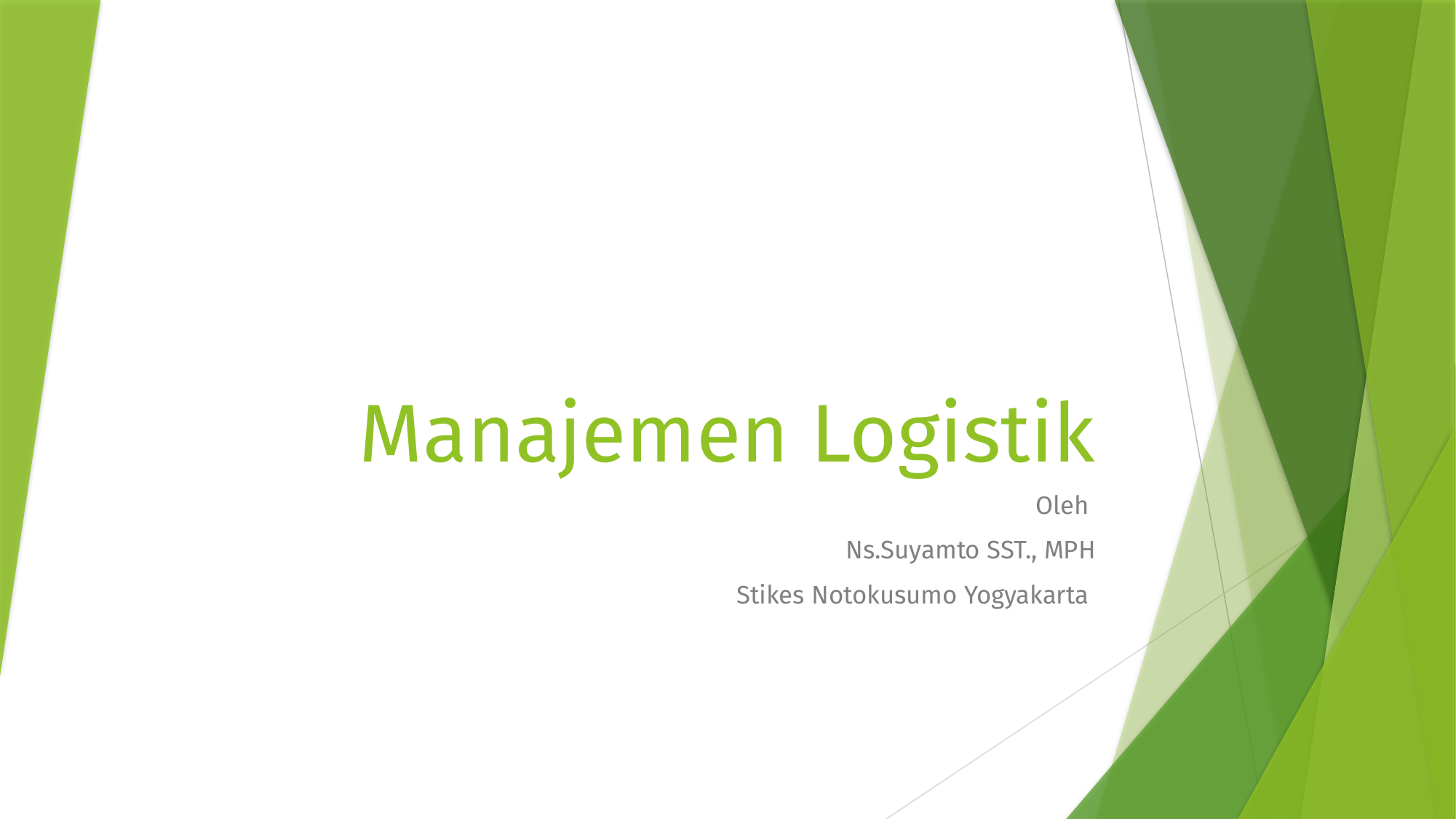

# Manajemen Logistik
Oleh
Ns.Suyamto SST., MPH
Stikes Notokusumo Yogyakarta